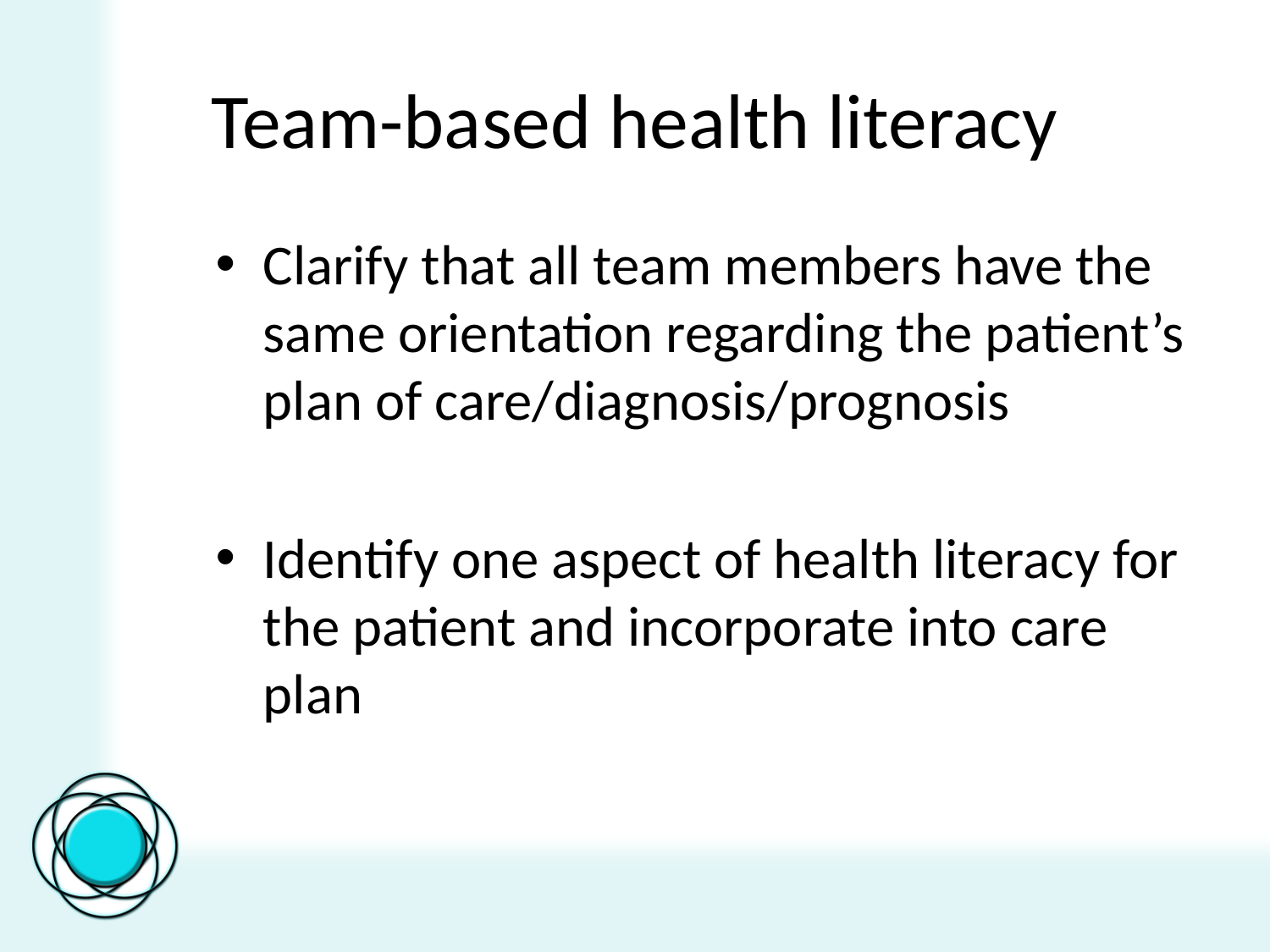

# Team-based health literacy
Clarify that all team members have the same orientation regarding the patient’s plan of care/diagnosis/prognosis

Identify one aspect of health literacy for the patient and incorporate into care plan